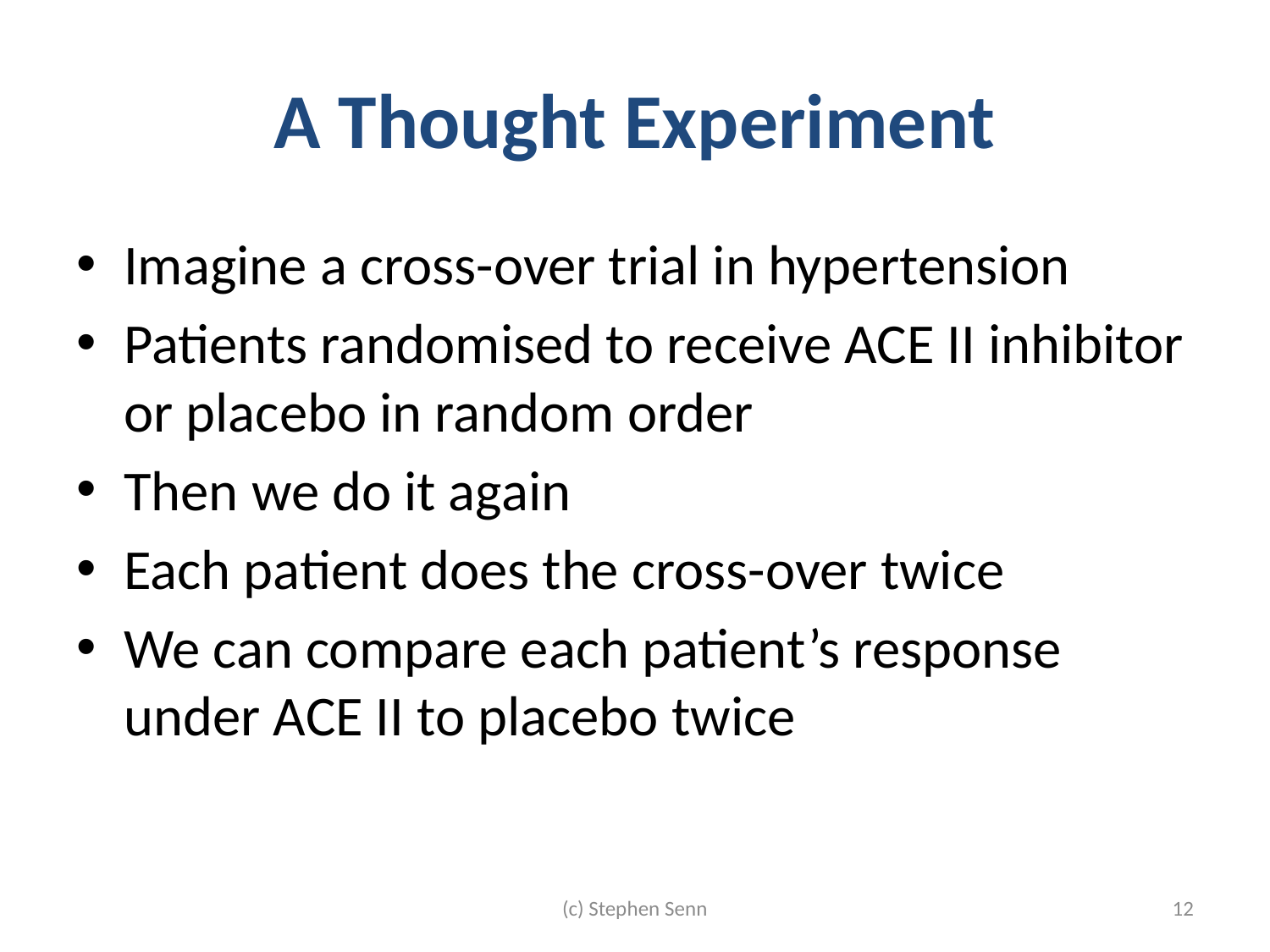

# A Thought Experiment
Imagine a cross-over trial in hypertension
Patients randomised to receive ACE II inhibitor or placebo in random order
Then we do it again
Each patient does the cross-over twice
We can compare each patient’s response under ACE II to placebo twice

(c) Stephen Senn
12